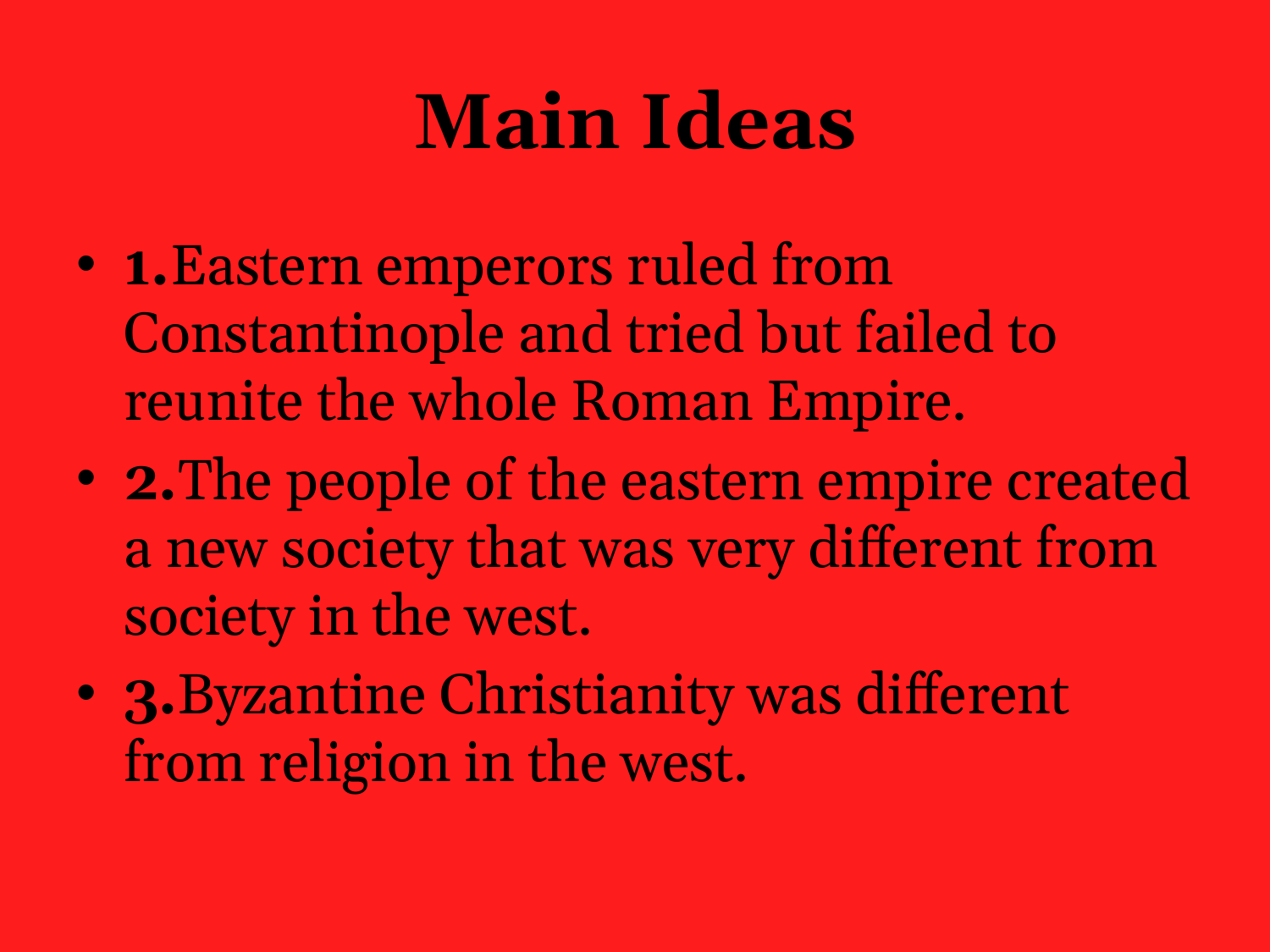

# Main Ideas
1.Eastern emperors ruled from Constantinople and tried but failed to reunite the whole Roman Empire.
2.The people of the eastern empire created a new society that was very different from society in the west.
3.Byzantine Christianity was different from religion in the west.